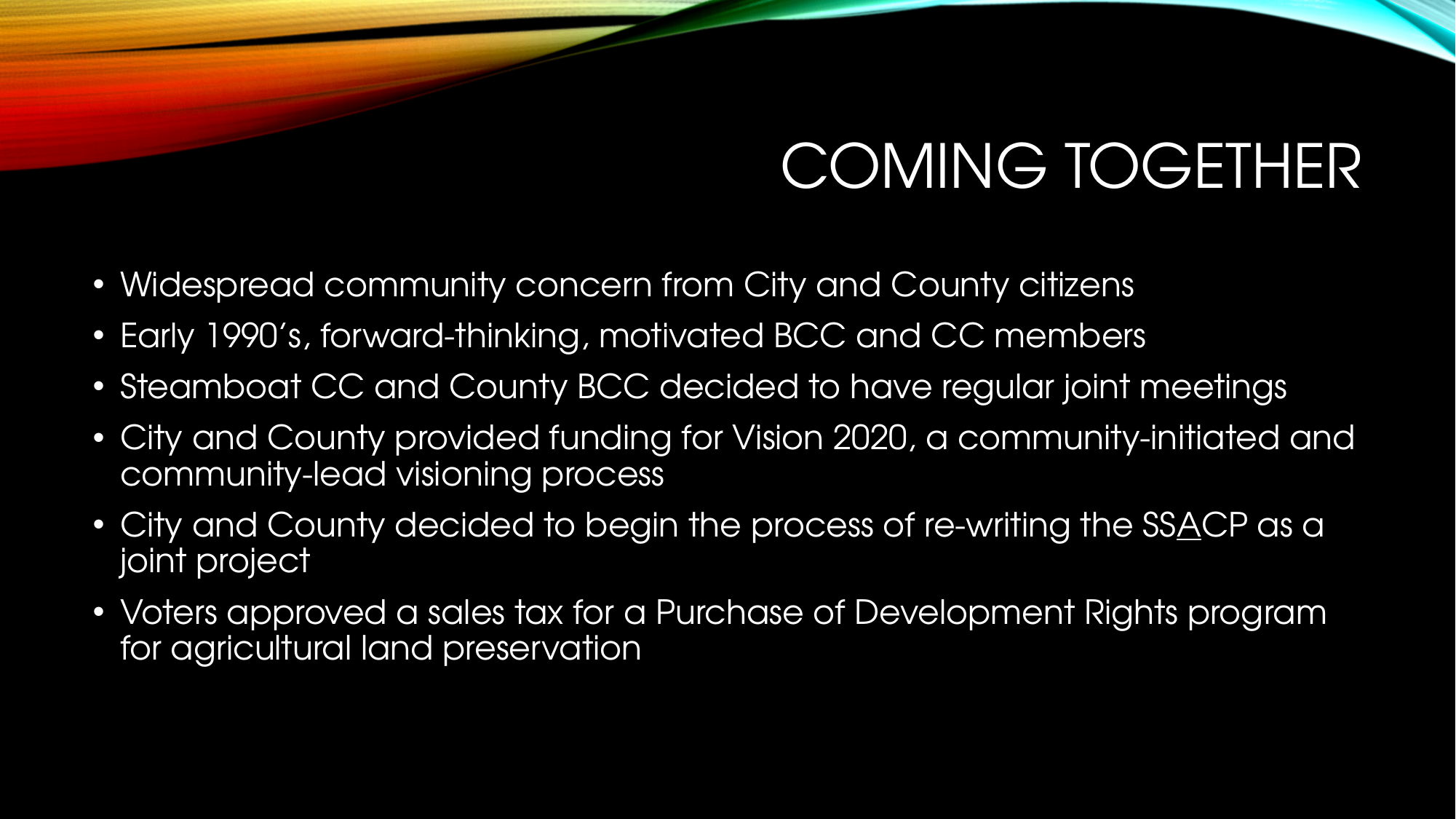

# Coming together
Widespread community concern from City and County citizens
Early 1990’s, forward-thinking, motivated BCC and CC members
Steamboat CC and County BCC decided to have regular joint meetings
City and County provided funding for Vision 2020, a community-initiated and community-lead visioning process
City and County decided to begin the process of re-writing the SSACP as a joint project
Voters approved a sales tax for a Purchase of Development Rights program for agricultural land preservation